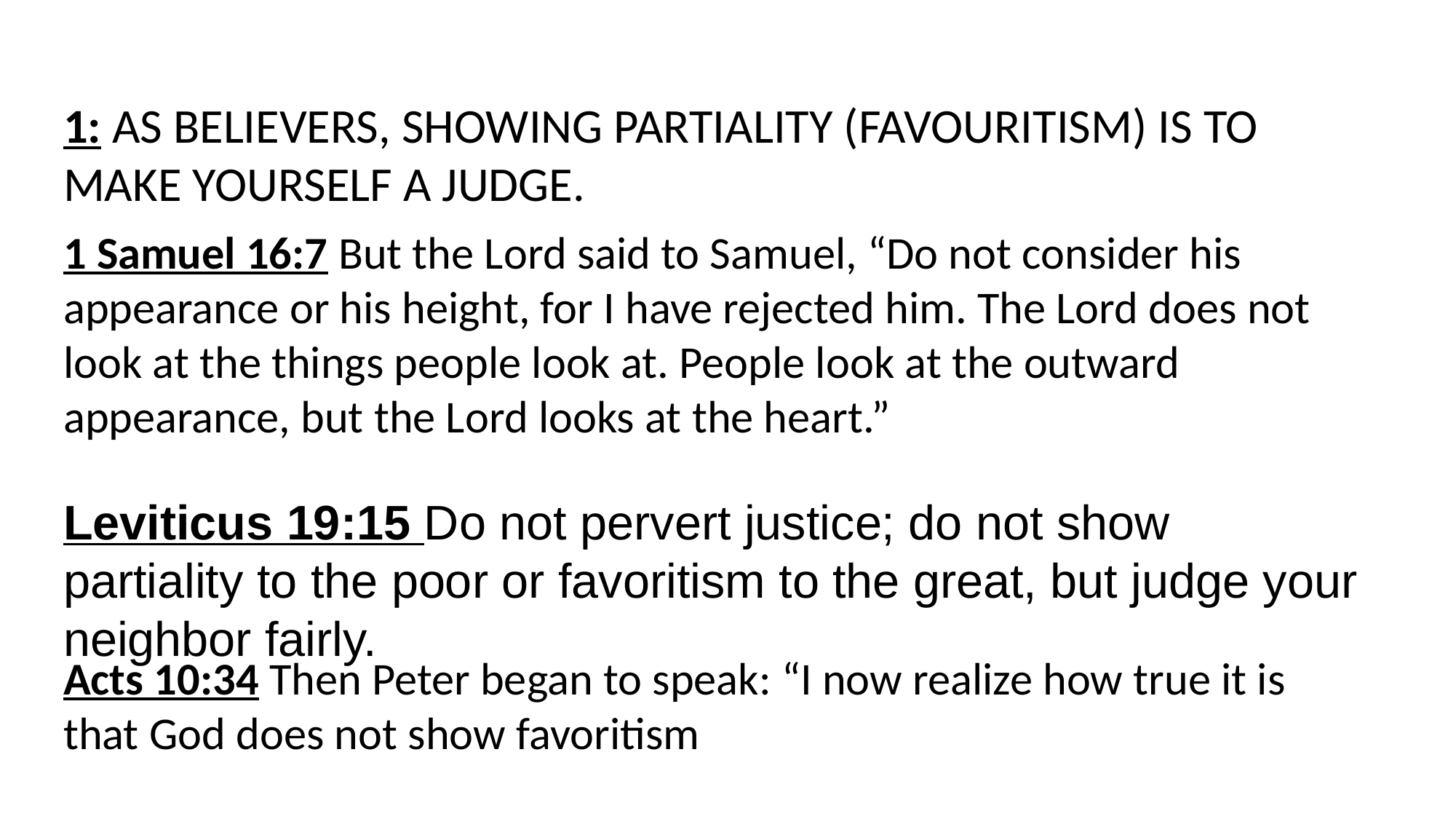

1: AS BELIEVERS, SHOWING PARTIALITY (FAVOURITISM) IS TO MAKE YOURSELF A JUDGE.
1 Samuel 16:7 But the Lord said to Samuel, “Do not consider his appearance or his height, for I have rejected him. The Lord does not look at the things people look at. People look at the outward appearance, but the Lord looks at the heart.”
Leviticus 19:15 Do not pervert justice; do not show partiality to the poor or favoritism to the great, but judge your neighbor fairly.
Acts 10:34 Then Peter began to speak: “I now realize how true it is that God does not show favoritism